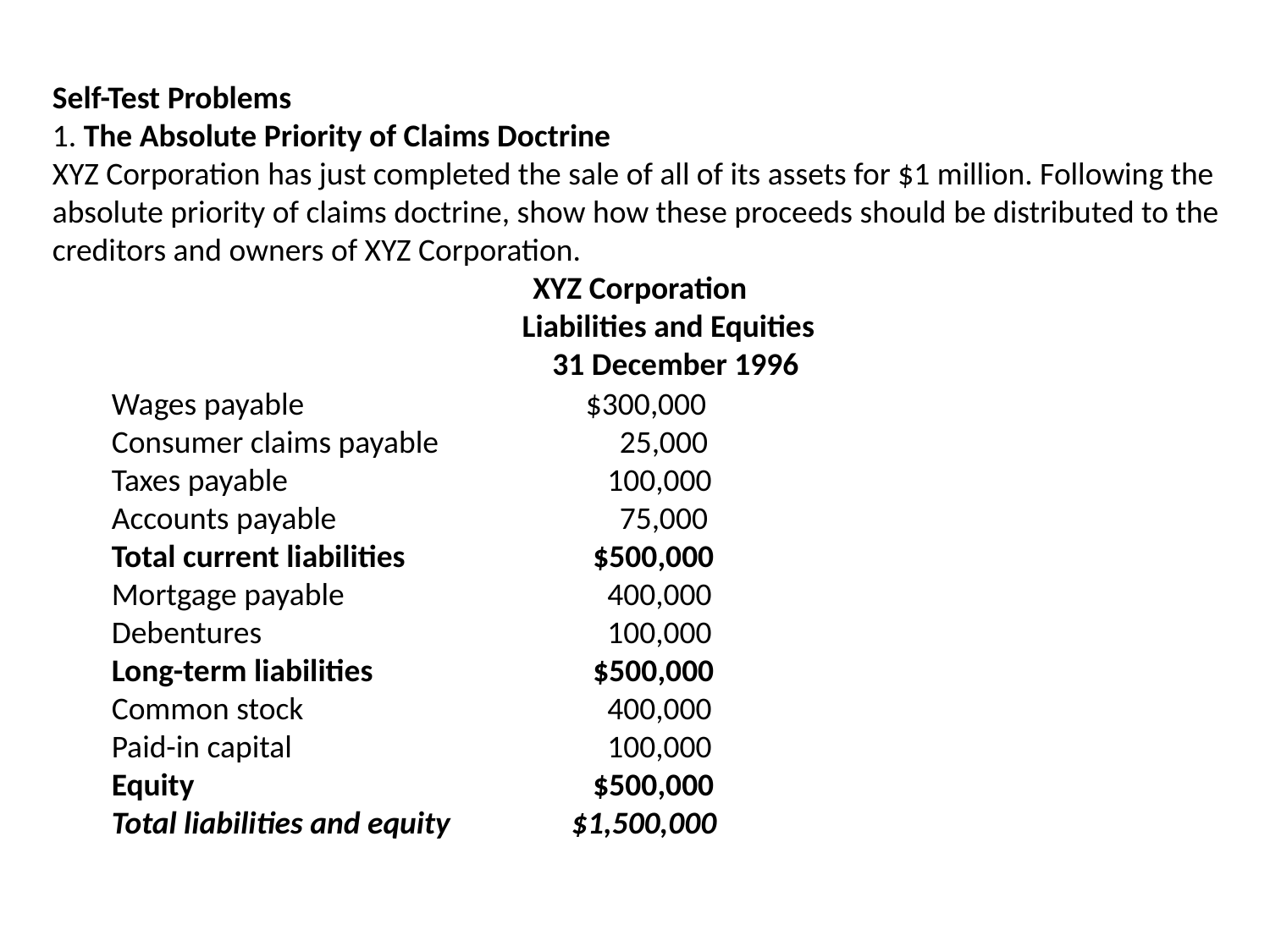

Self-Test Problems
1. The Absolute Priority of Claims Doctrine
XYZ Corporation has just completed the sale of all of its assets for $1 million. Following the absolute priority of claims doctrine, show how these proceeds should be distributed to the creditors and owners of XYZ Corporation.
XYZ Corporation
        Liabilities and Equities
           31 December 1996
Wages payable		             $300,000
Consumer claims payable		25,000
Taxes payable		                100,000
Accounts payable			75,000
Total current liabilities	              $500,000
Mortgage payable		                400,000
Debentures		                100,000
Long-term liabilities	              $500,000
Common stock		                400,000
Paid-in capital		                100,000
Equity			              $500,000
Total liabilities and equity	           $1,500,000